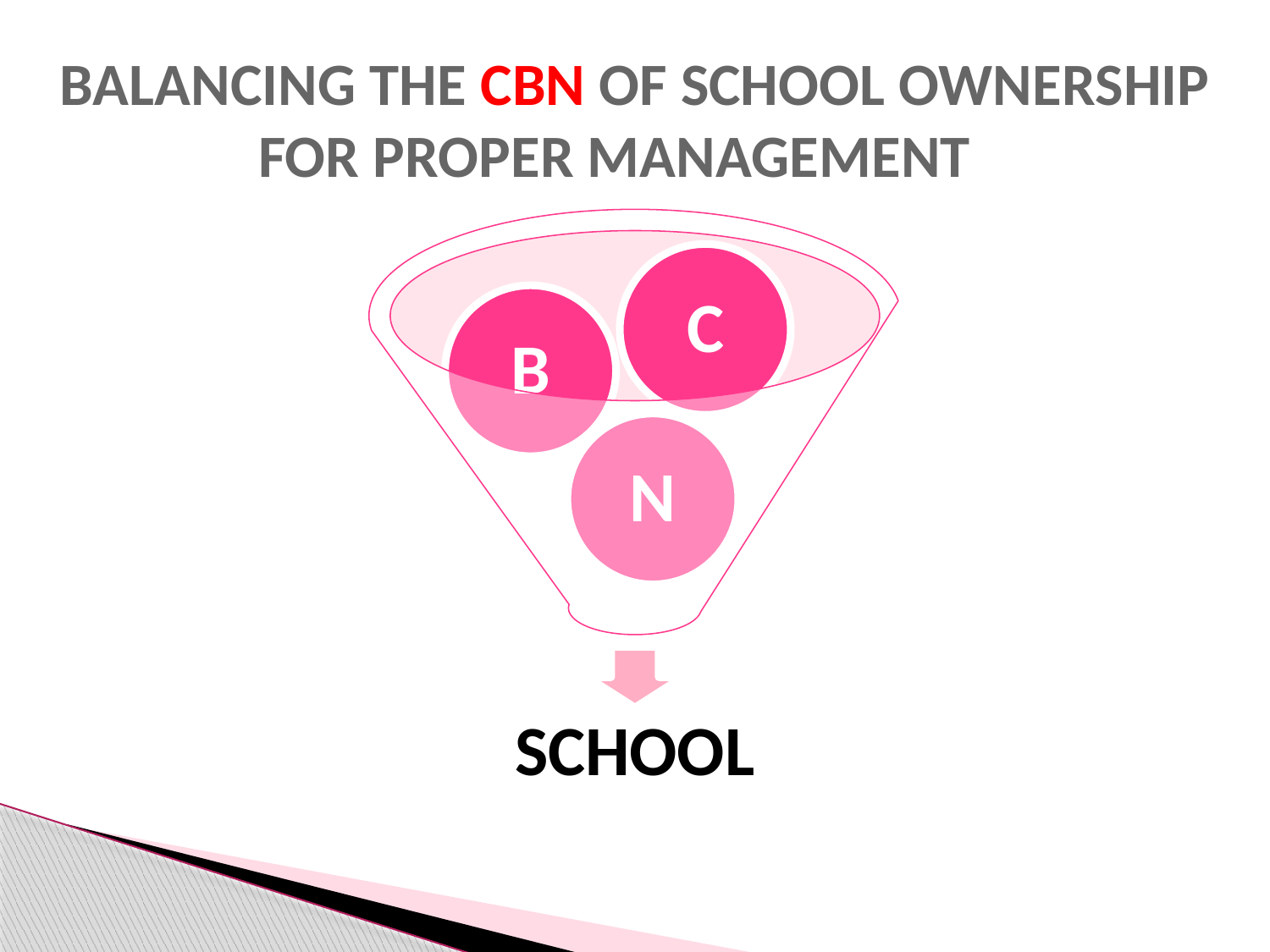

# BALANCING THE CBN OF SCHOOL OWNERSHIP FOR PROPER MANAGEMENT
SCHOOL
N
B
C